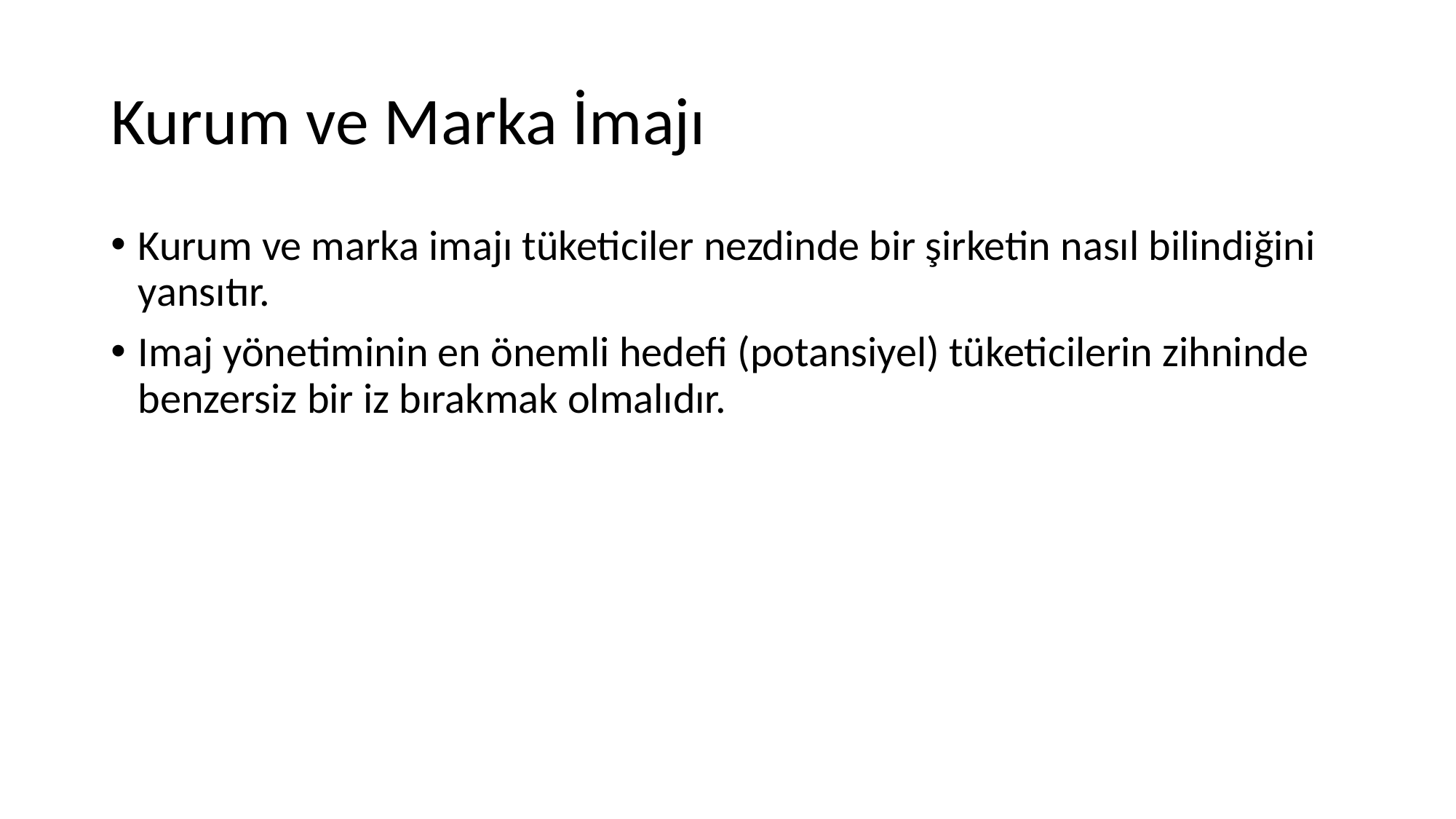

# Kurum ve Marka İmajı
Kurum ve marka imajı tüketiciler nezdinde bir şirketin nasıl bilindiğini yansıtır.
Imaj yönetiminin en önemli hedefi (potansiyel) tüketicilerin zihninde benzersiz bir iz bırakmak olmalıdır.